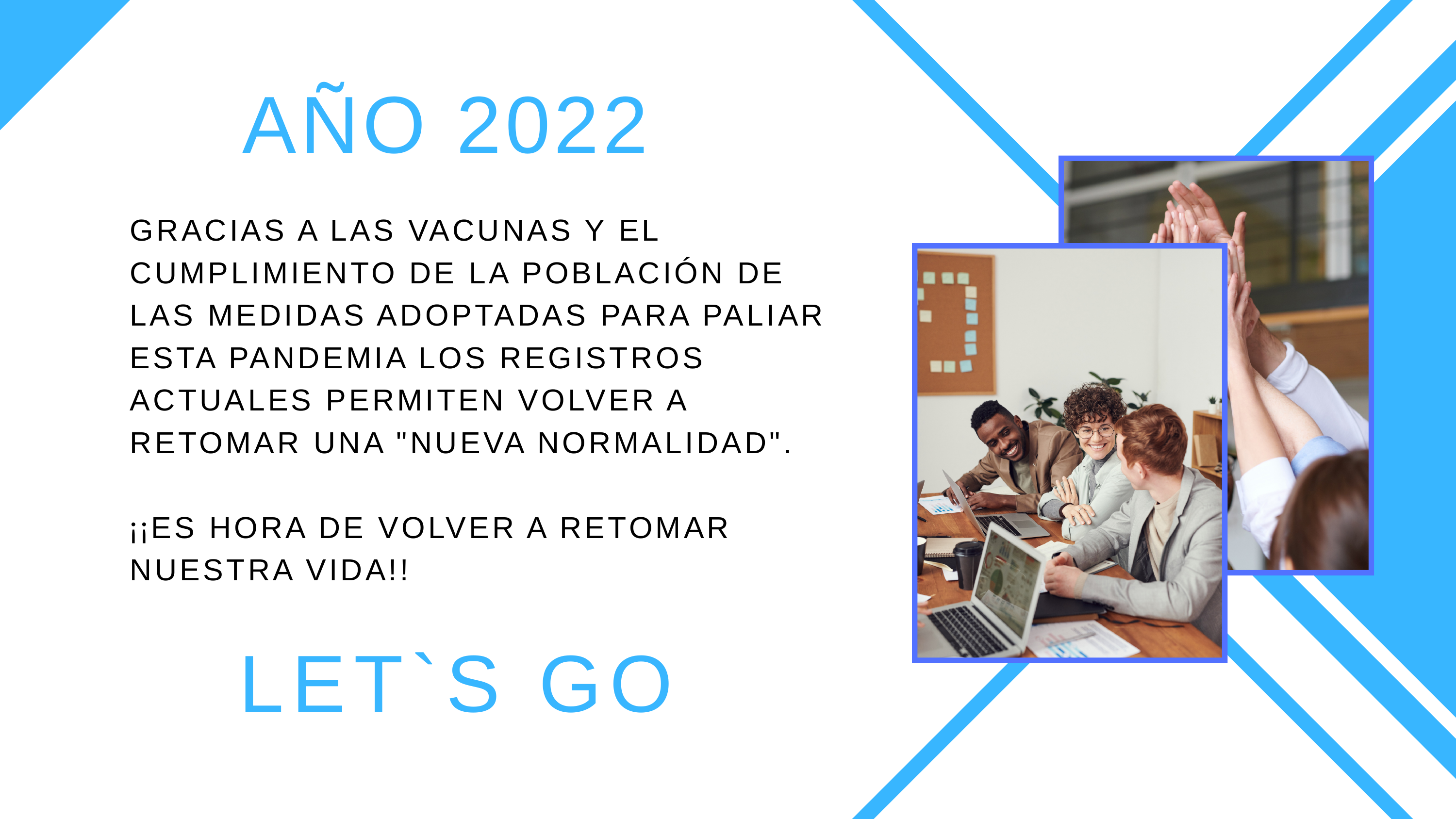

AÑO 2022

GRACIAS A LAS VACUNAS Y EL CUMPLIMIENTO DE LA POBLACIÓN DE LAS MEDIDAS ADOPTADAS PARA PALIAR ESTA PANDEMIA LOS REGISTROS ACTUALES PERMITEN VOLVER A RETOMAR UNA "NUEVA NORMALIDAD".

¡¡ES HORA DE VOLVER A RETOMAR NUESTRA VIDA!!

LET`S GO